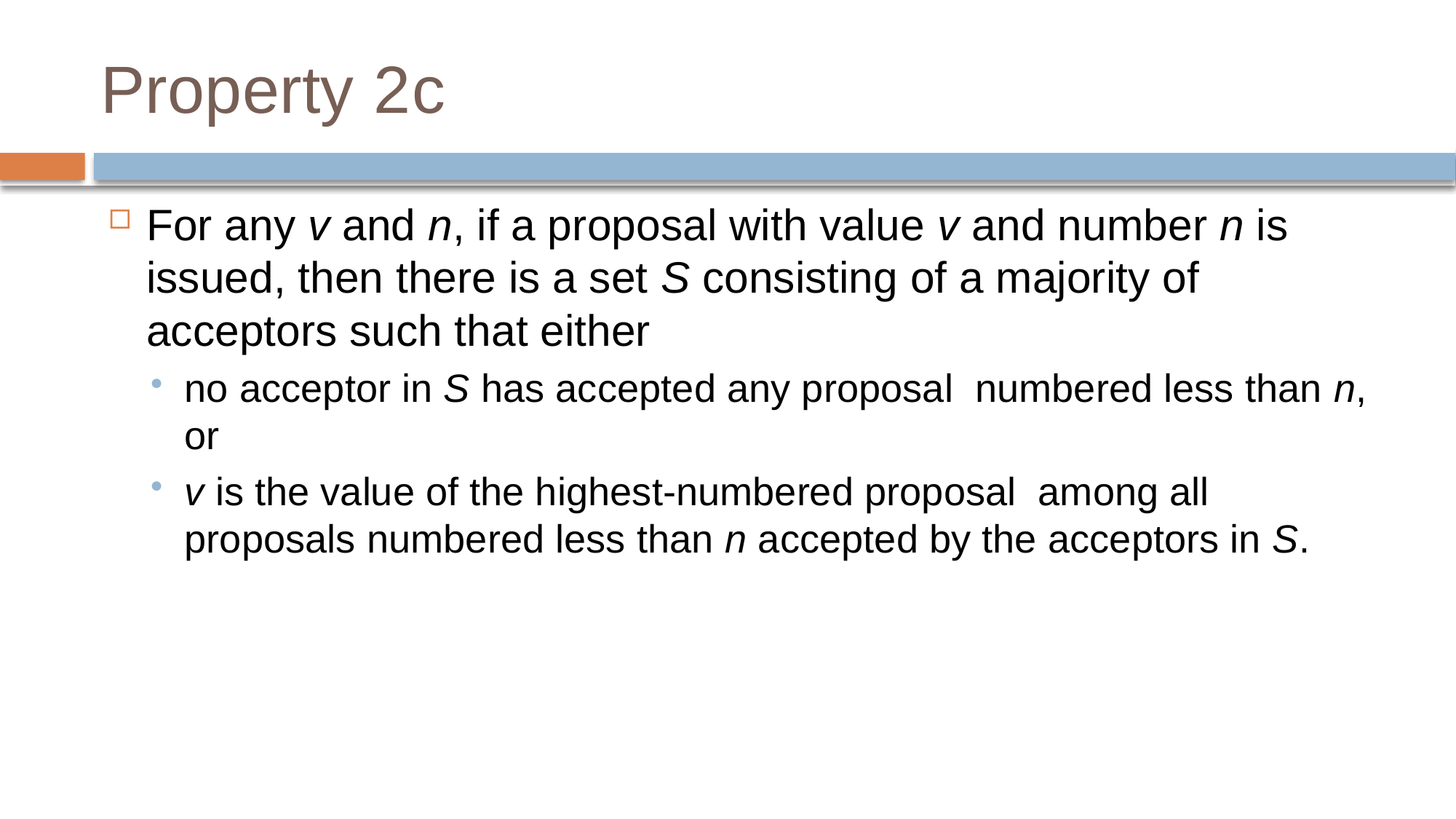

# Property 2c
For any v and n, if a proposal with value v and number n is issued, then there is a set S consisting of a majority of acceptors such that either
no acceptor in S has accepted any proposal  numbered less than n, or
v is the value of the highest-numbered proposal  among all proposals numbered less than n accepted by the acceptors in S.